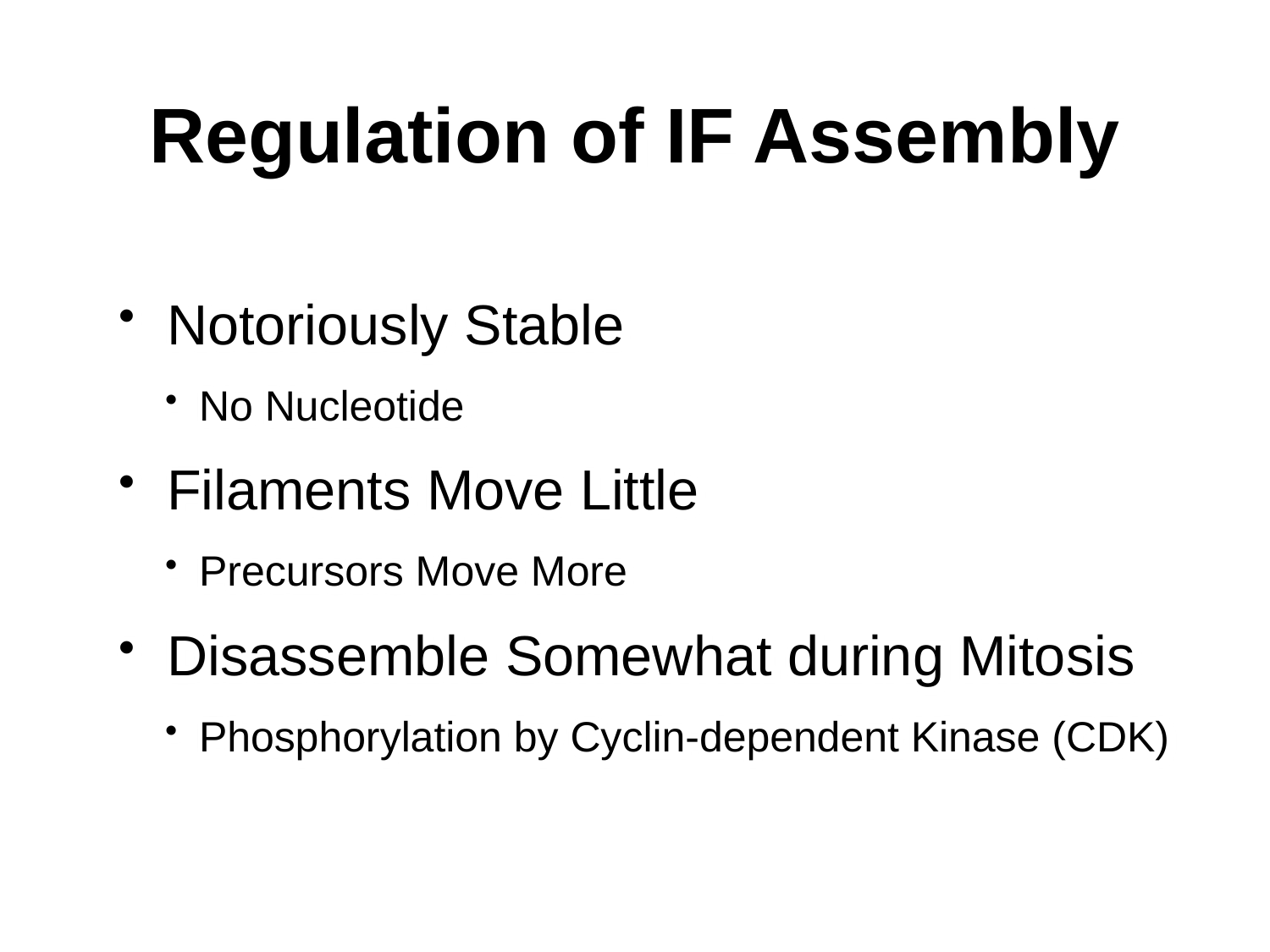

# Regulation of IF Assembly
Notoriously Stable
No Nucleotide
Filaments Move Little
Precursors Move More
Disassemble Somewhat during Mitosis
Phosphorylation by Cyclin-dependent Kinase (CDK)
75